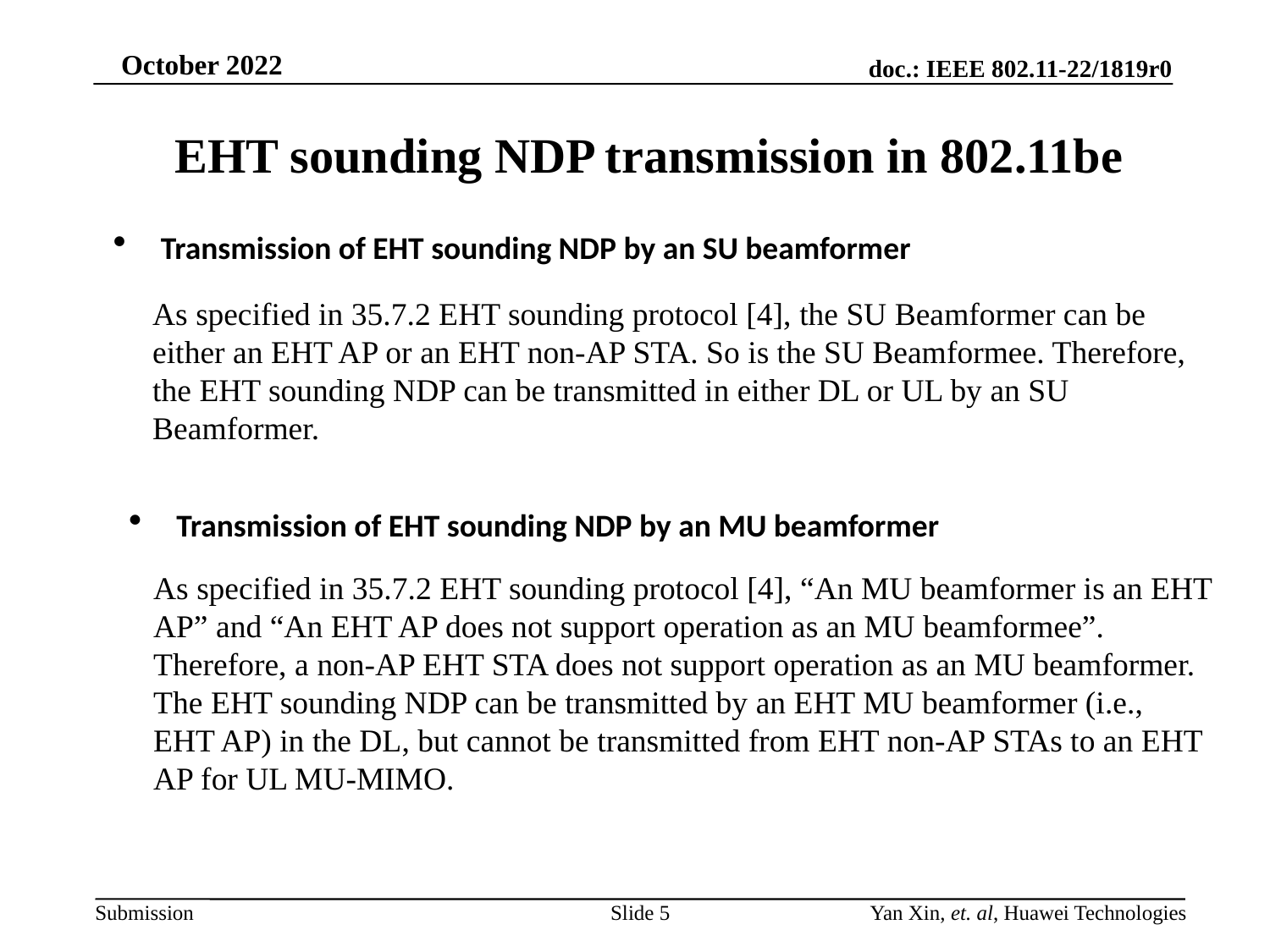

# EHT sounding NDP transmission in 802.11be
Transmission of EHT sounding NDP by an SU beamformer
As specified in 35.7.2 EHT sounding protocol [4], the SU Beamformer can be either an EHT AP or an EHT non-AP STA. So is the SU Beamformee. Therefore, the EHT sounding NDP can be transmitted in either DL or UL by an SU Beamformer.
Transmission of EHT sounding NDP by an MU beamformer
As specified in 35.7.2 EHT sounding protocol [4], “An MU beamformer is an EHT AP” and “An EHT AP does not support operation as an MU beamformee”. Therefore, a non-AP EHT STA does not support operation as an MU beamformer. The EHT sounding NDP can be transmitted by an EHT MU beamformer (i.e., EHT AP) in the DL, but cannot be transmitted from EHT non-AP STAs to an EHT AP for UL MU-MIMO.
Slide 5
Yan Xin, et. al, Huawei Technologies